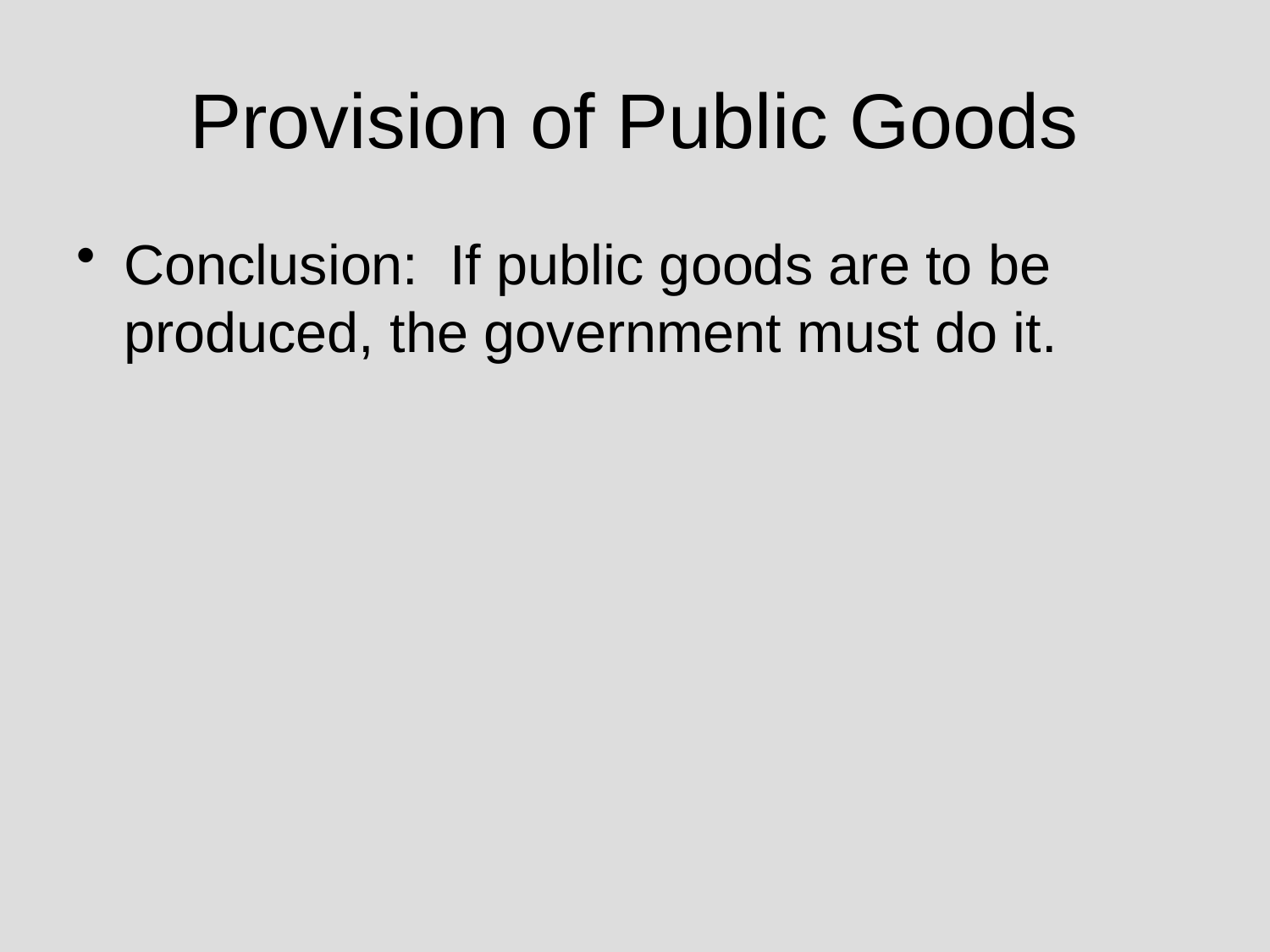

# Provision of Public Goods
Conclusion:  If public goods are to be produced, the government must do it.